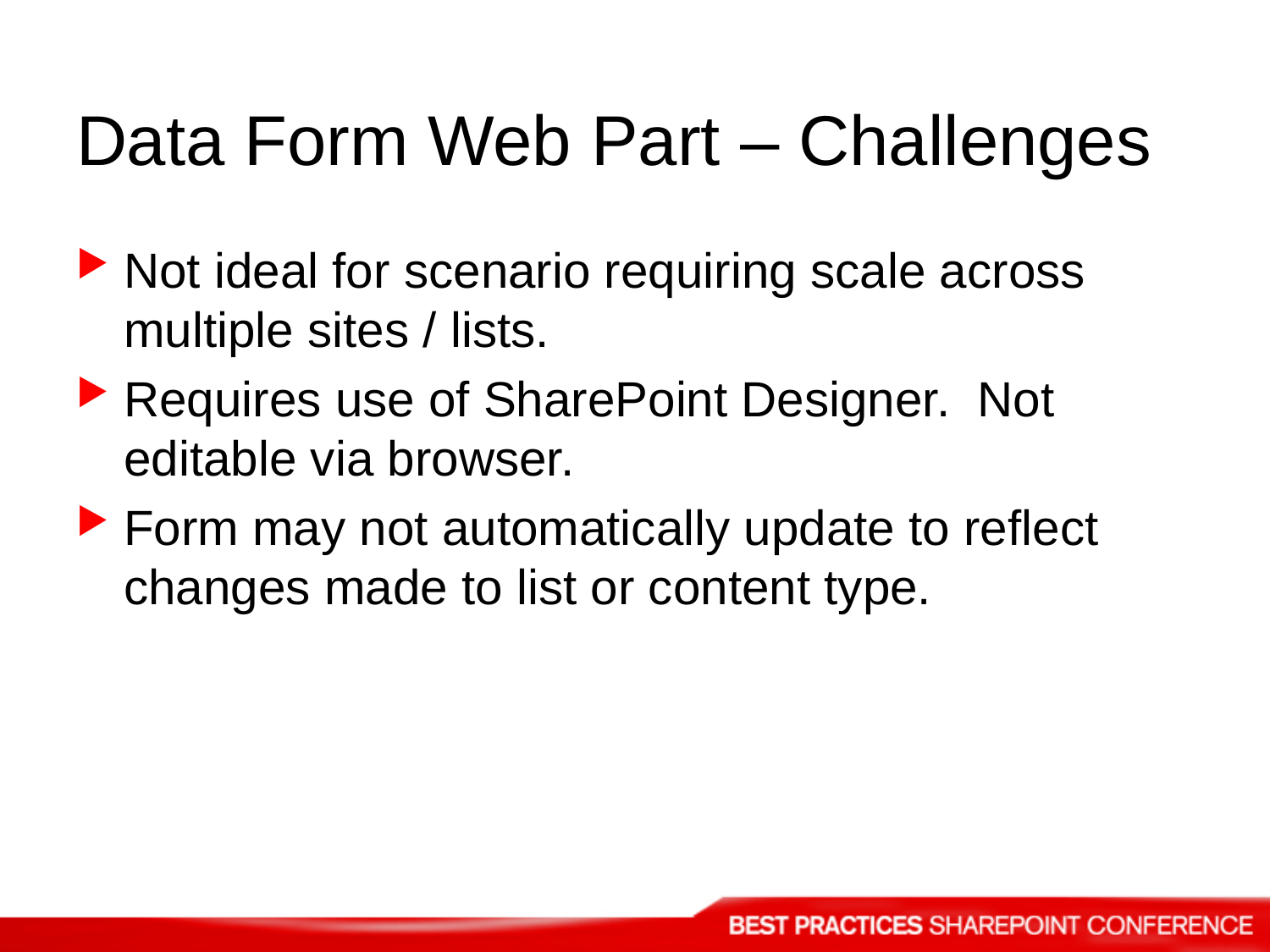

# Data Form Web Part – Challenges
Not ideal for scenario requiring scale across multiple sites / lists.
Requires use of SharePoint Designer.  Not editable via browser.
Form may not automatically update to reflect changes made to list or content type.